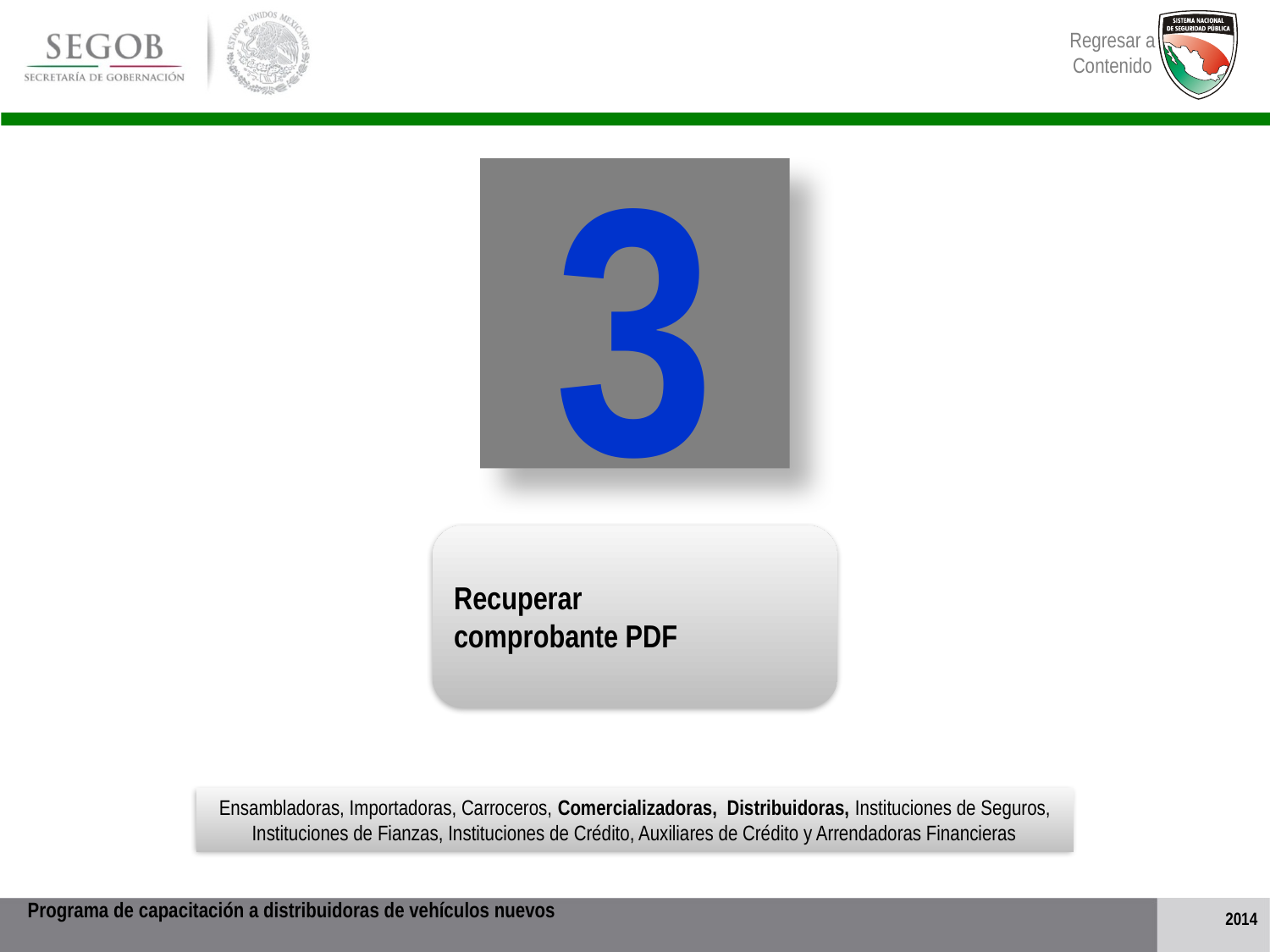

Regresar a
Contenido
3
Recuperar
comprobante PDF
Ensambladoras, Importadoras, Carroceros, Comercializadoras,  Distribuidoras, Instituciones de Seguros, Instituciones de Fianzas, Instituciones de Crédito, Auxiliares de Crédito y Arrendadoras Financieras